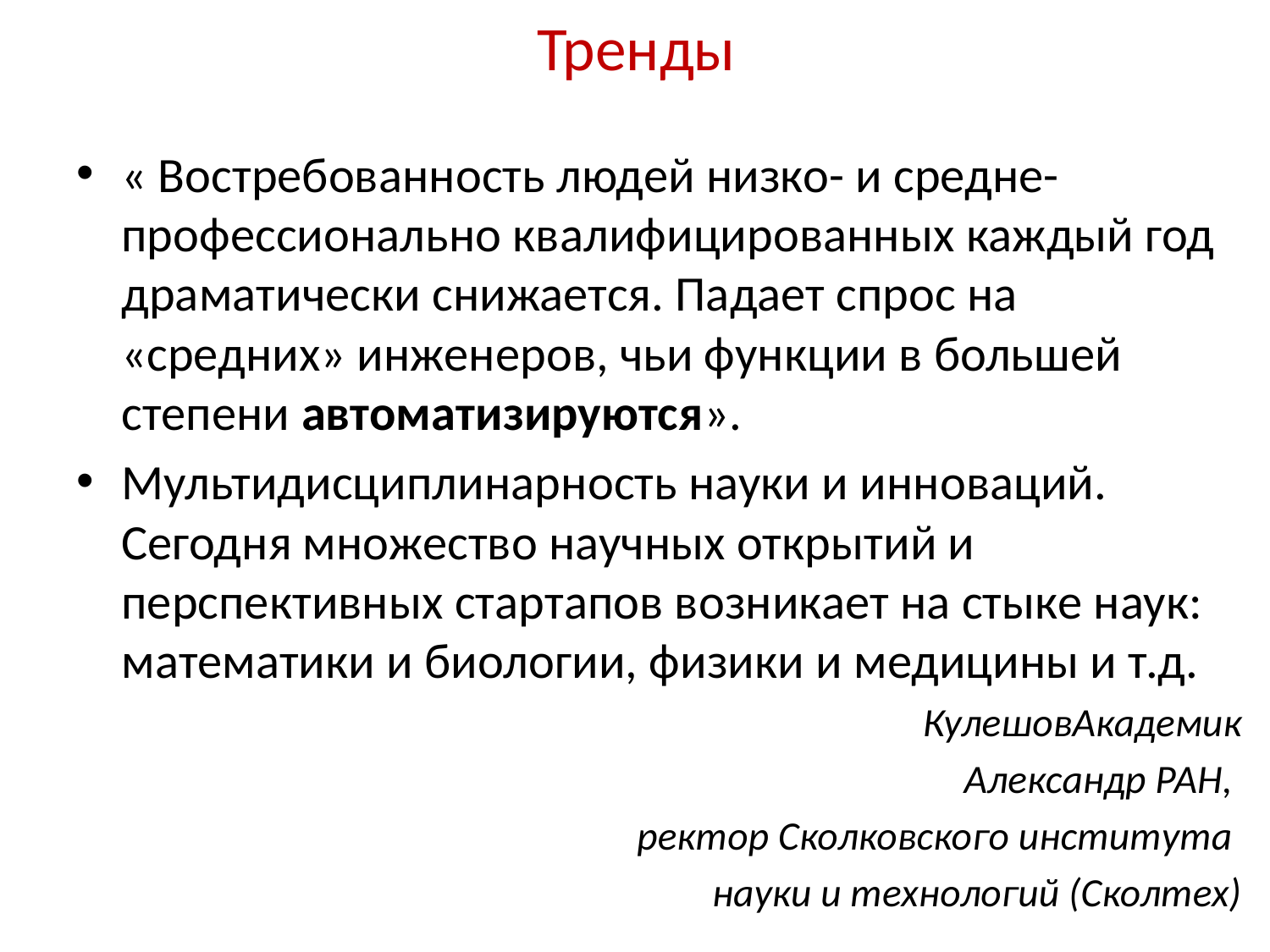

# Тренды
« Востребованность людей низко- и средне-профессионально квалифицированных каждый год драматически снижается. Падает спрос на «средних» инженеров, чьи функции в большей степени автоматизируются».
Мультидисциплинарность науки и инноваций. Сегодня множество научных открытий и перспективных стартапов возникает на стыке наук: математики и биологии, физики и медицины и т.д.
КулешовАкадемик
Александр РАН,
ректор Сколковского института
науки и технологий (Сколтех)